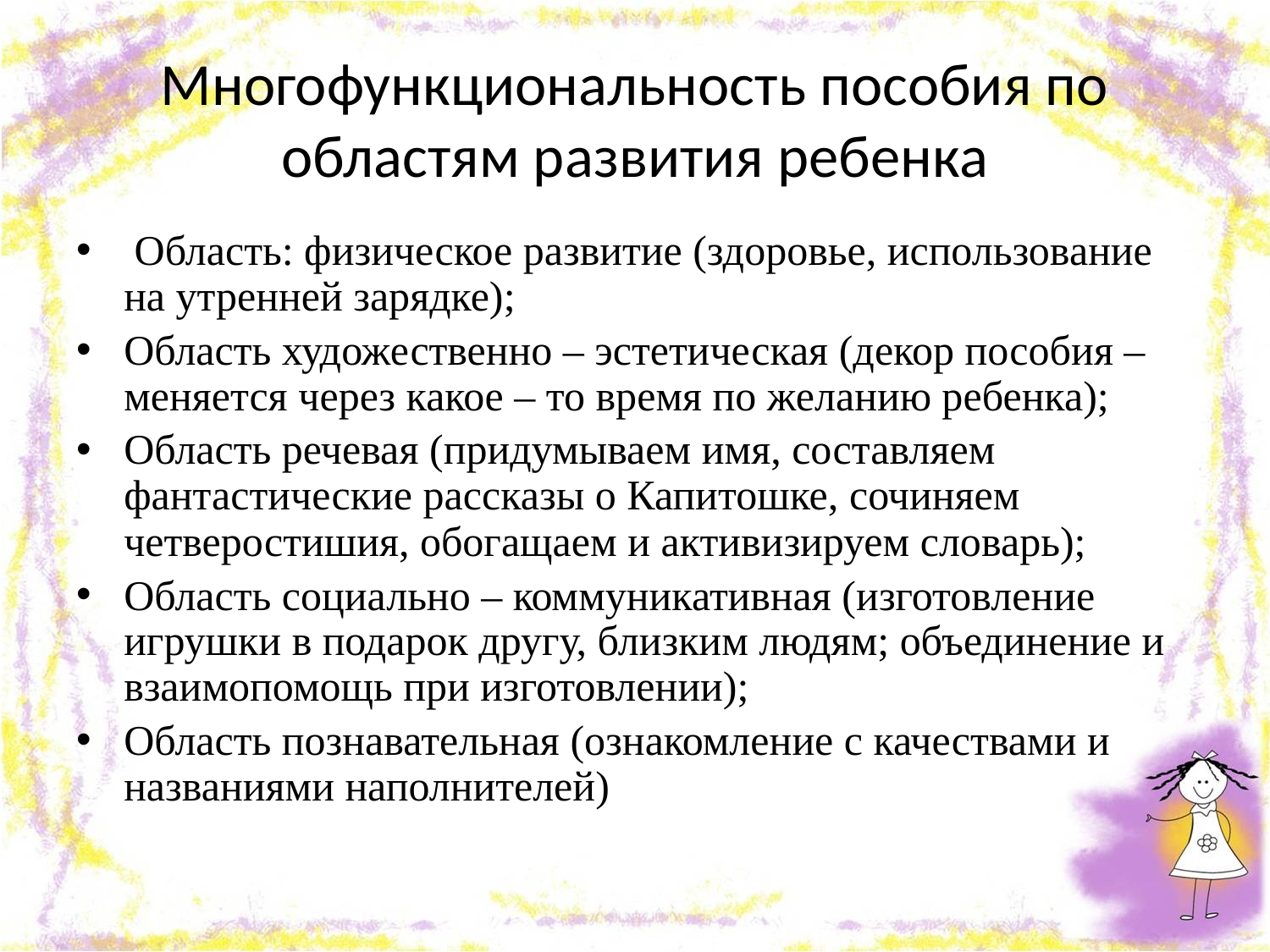

# Многофункциональность пособия по областям развития ребенка
 Область: физическое развитие (здоровье, использование на утренней зарядке);
Область художественно – эстетическая (декор пособия –  меняется через какое – то время по желанию ребенка);
Область речевая (придумываем имя, составляем фантастические рассказы о Капитошке, сочиняем четверостишия, обогащаем и активизируем словарь);
Область социально – коммуникативная (изготовление игрушки в подарок другу, близким людям; объединение и взаимопомощь при изготовлении);
Область познавательная (ознакомление с качествами и названиями наполнителей)